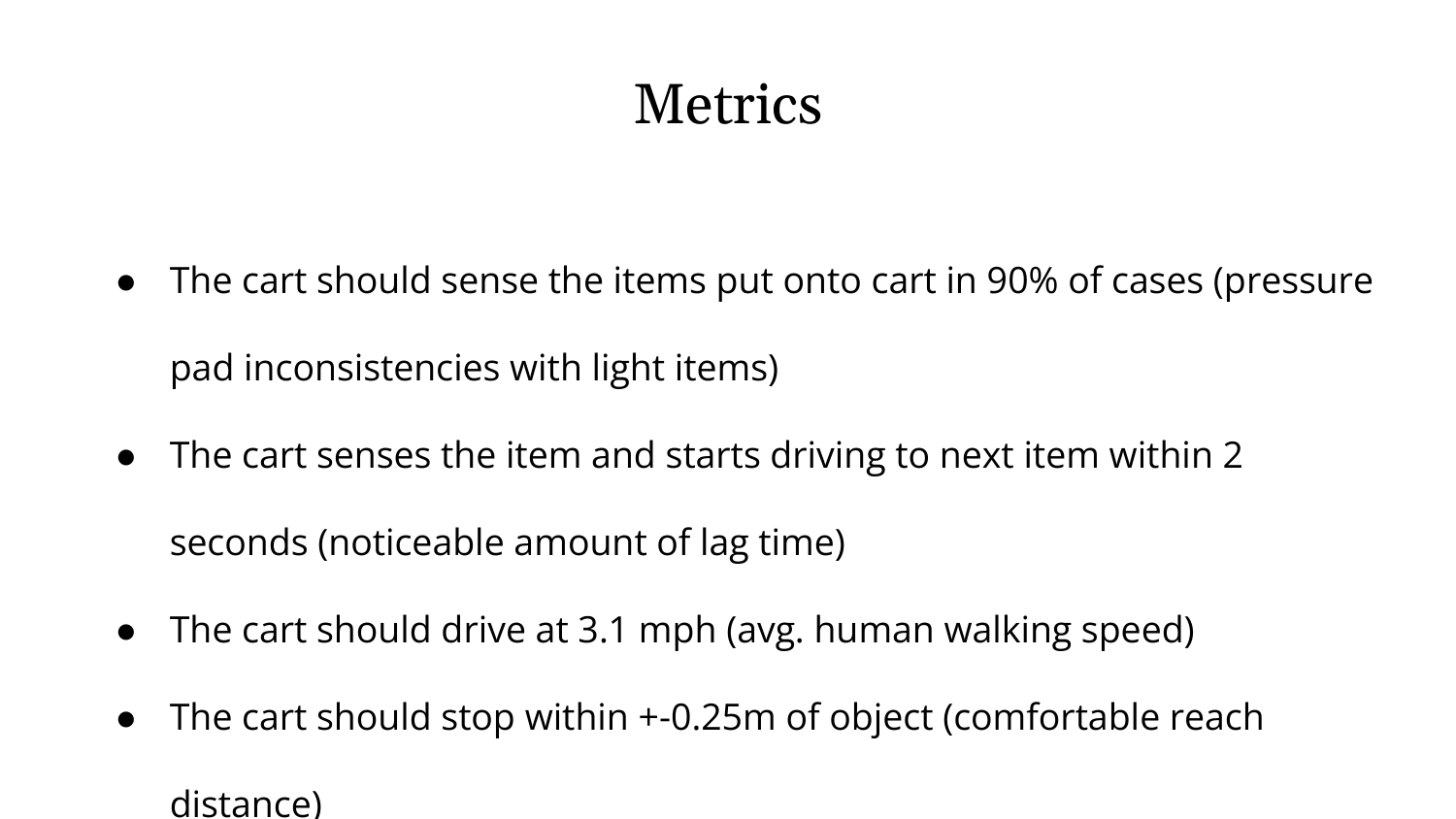

# Metrics

The cart should sense the items put onto cart in 90% of cases (pressure pad inconsistencies with light items)
The cart senses the item and starts driving to next item within 2 seconds (noticeable amount of lag time)
The cart should drive at 3.1 mph (avg. human walking speed)
The cart should stop within +-0.25m of object (comfortable reach distance)